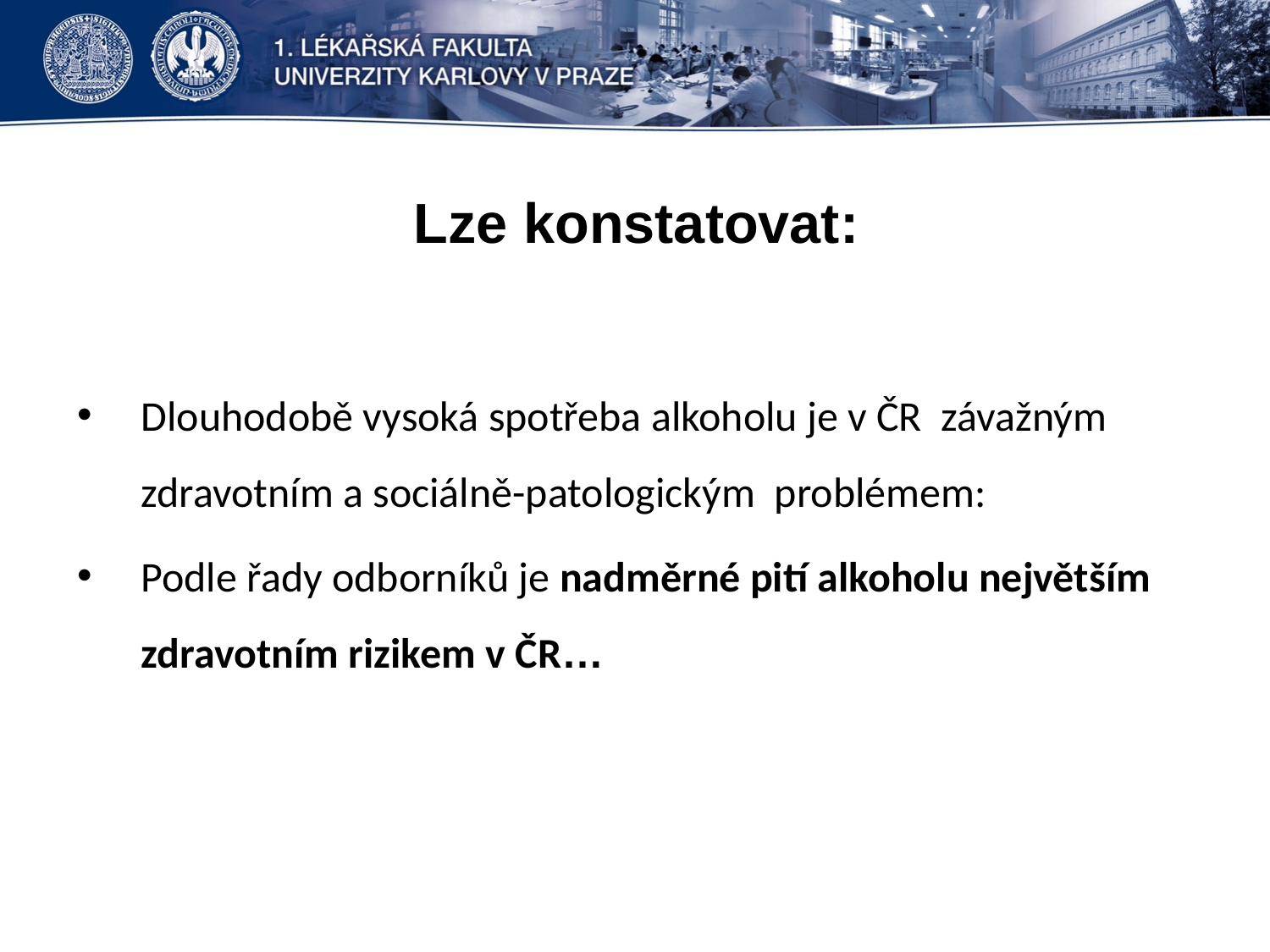

# Lze konstatovat:

Dlouhodobě vysoká spotřeba alkoholu je v ČR  závažným zdravotním a sociálně-patologickým  problémem:
Podle řady odborníků je nadměrné pití alkoholu největším zdravotním rizikem v ČR…